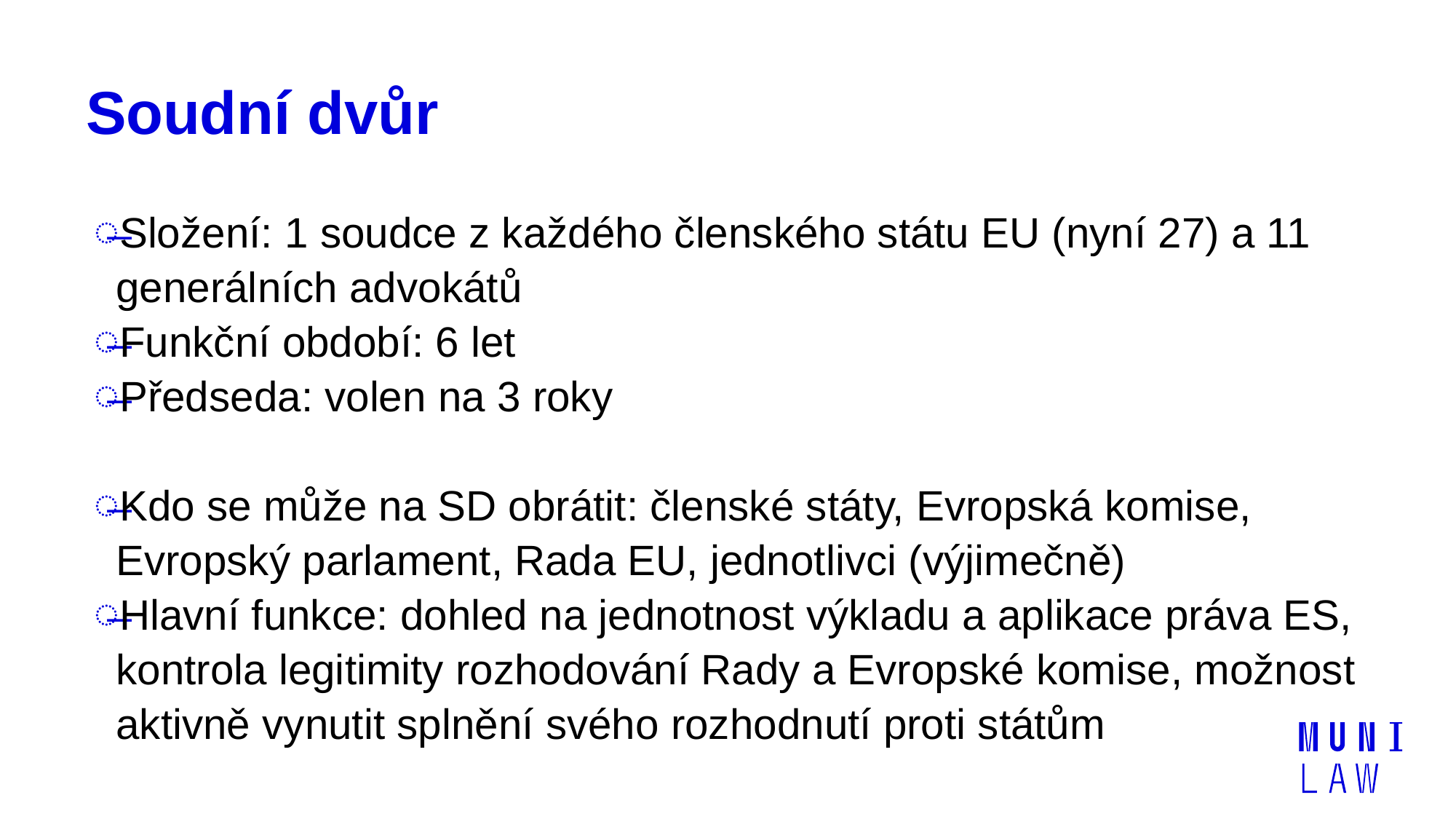

# Soudní dvůr
Složení: 1 soudce z každého členského státu EU (nyní 27) a 11 generálních advokátů
Funkční období: 6 let
Předseda: volen na 3 roky

Kdo se může na SD obrátit: členské státy, Evropská komise, Evropský parlament, Rada EU, jednotlivci (výjimečně)
Hlavní funkce: dohled na jednotnost výkladu a aplikace práva ES, kontrola legitimity rozhodování Rady a Evropské komise, možnost aktivně vynutit splnění svého rozhodnutí proti státům